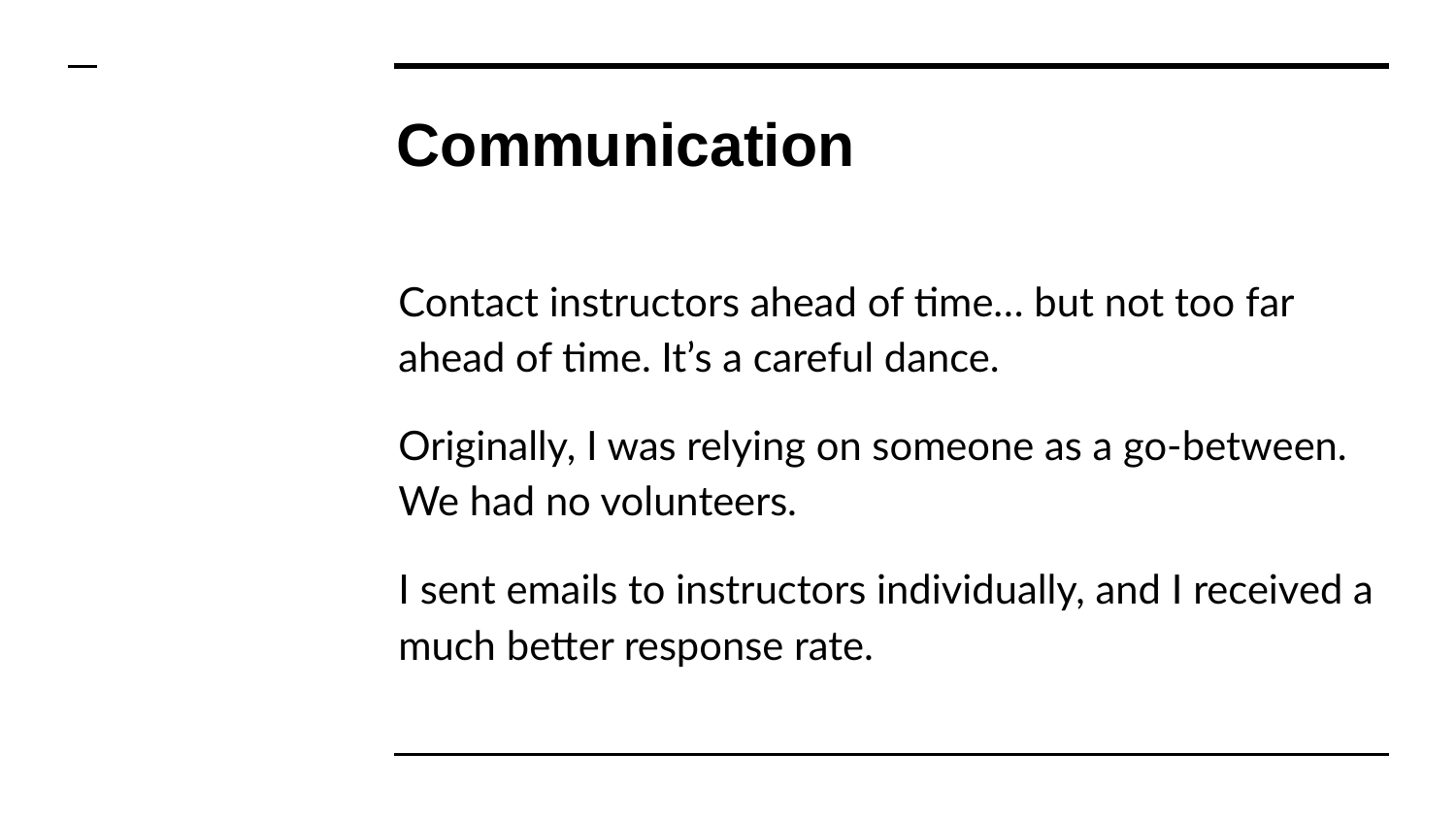

# Communication
Contact instructors ahead of time… but not too far ahead of time. It’s a careful dance.
Originally, I was relying on someone as a go-between. We had no volunteers.
I sent emails to instructors individually, and I received a much better response rate.